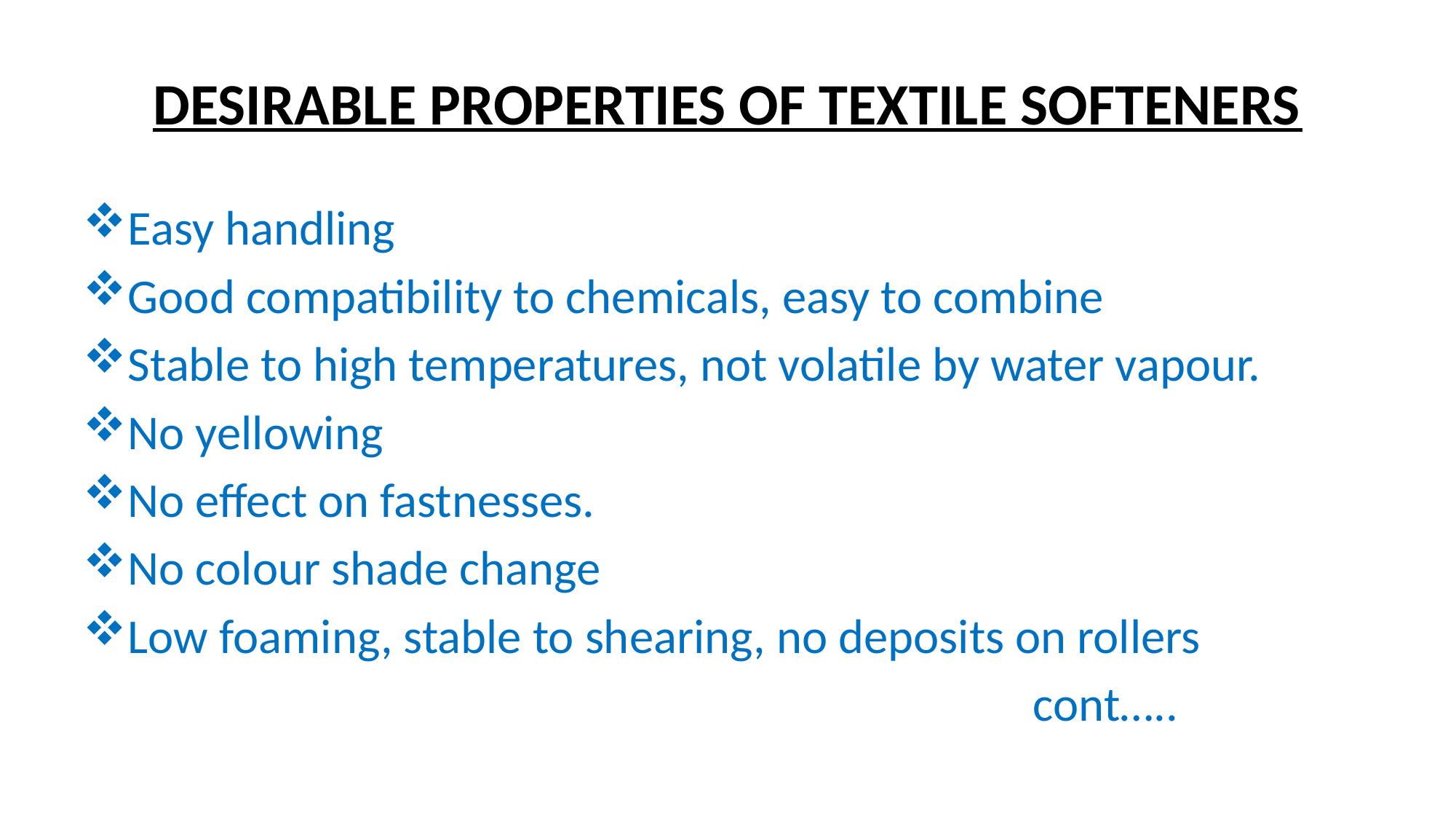

# DESIRABLE PROPERTIES OF TEXTILE SOFTENERS
Easy handling
Good compatibility to chemicals, easy to combine
Stable to high temperatures, not volatile by water vapour.
No yellowing
No effect on fastnesses.
No colour shade change
Low foaming, stable to shearing, no deposits on rollers
                                                                                       cont…..